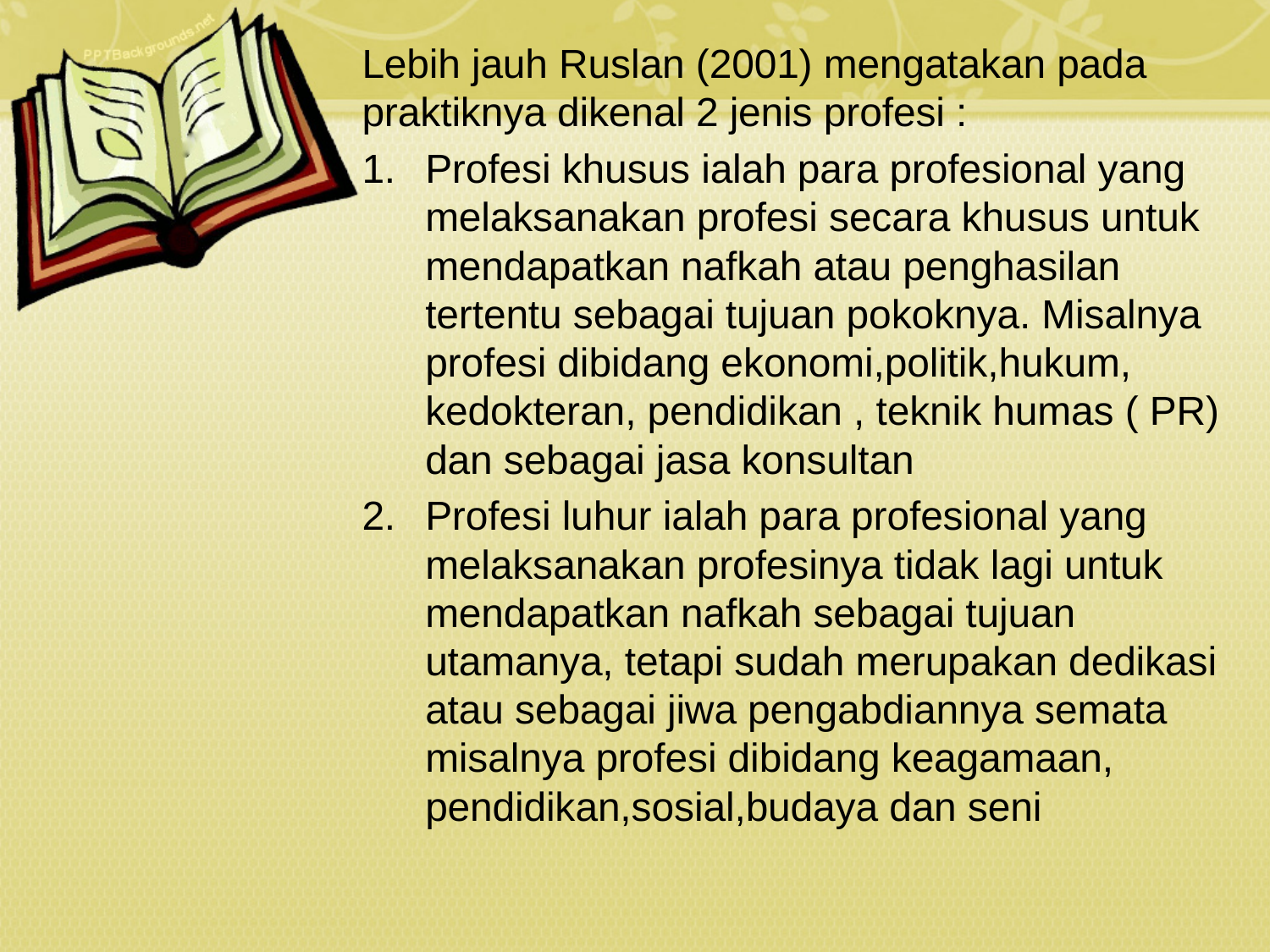

Lebih jauh Ruslan (2001) mengatakan pada praktiknya dikenal 2 jenis profesi :
Profesi khusus ialah para profesional yang melaksanakan profesi secara khusus untuk mendapatkan nafkah atau penghasilan tertentu sebagai tujuan pokoknya. Misalnya profesi dibidang ekonomi,politik,hukum, kedokteran, pendidikan , teknik humas ( PR) dan sebagai jasa konsultan
Profesi luhur ialah para profesional yang melaksanakan profesinya tidak lagi untuk mendapatkan nafkah sebagai tujuan utamanya, tetapi sudah merupakan dedikasi atau sebagai jiwa pengabdiannya semata misalnya profesi dibidang keagamaan, pendidikan,sosial,budaya dan seni